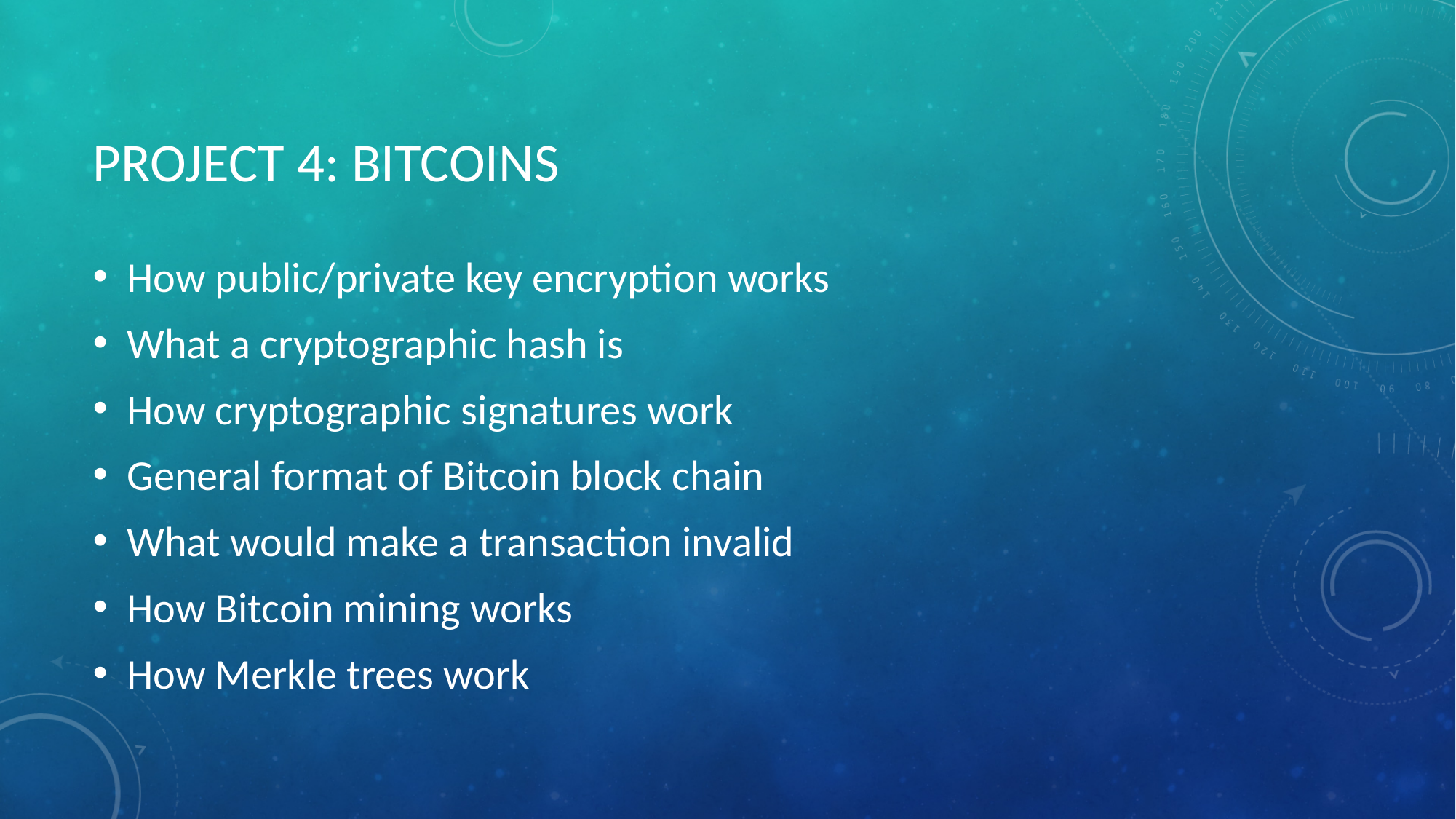

# Project 4: Bitcoins
How public/private key encryption works
What a cryptographic hash is
How cryptographic signatures work
General format of Bitcoin block chain
What would make a transaction invalid
How Bitcoin mining works
How Merkle trees work